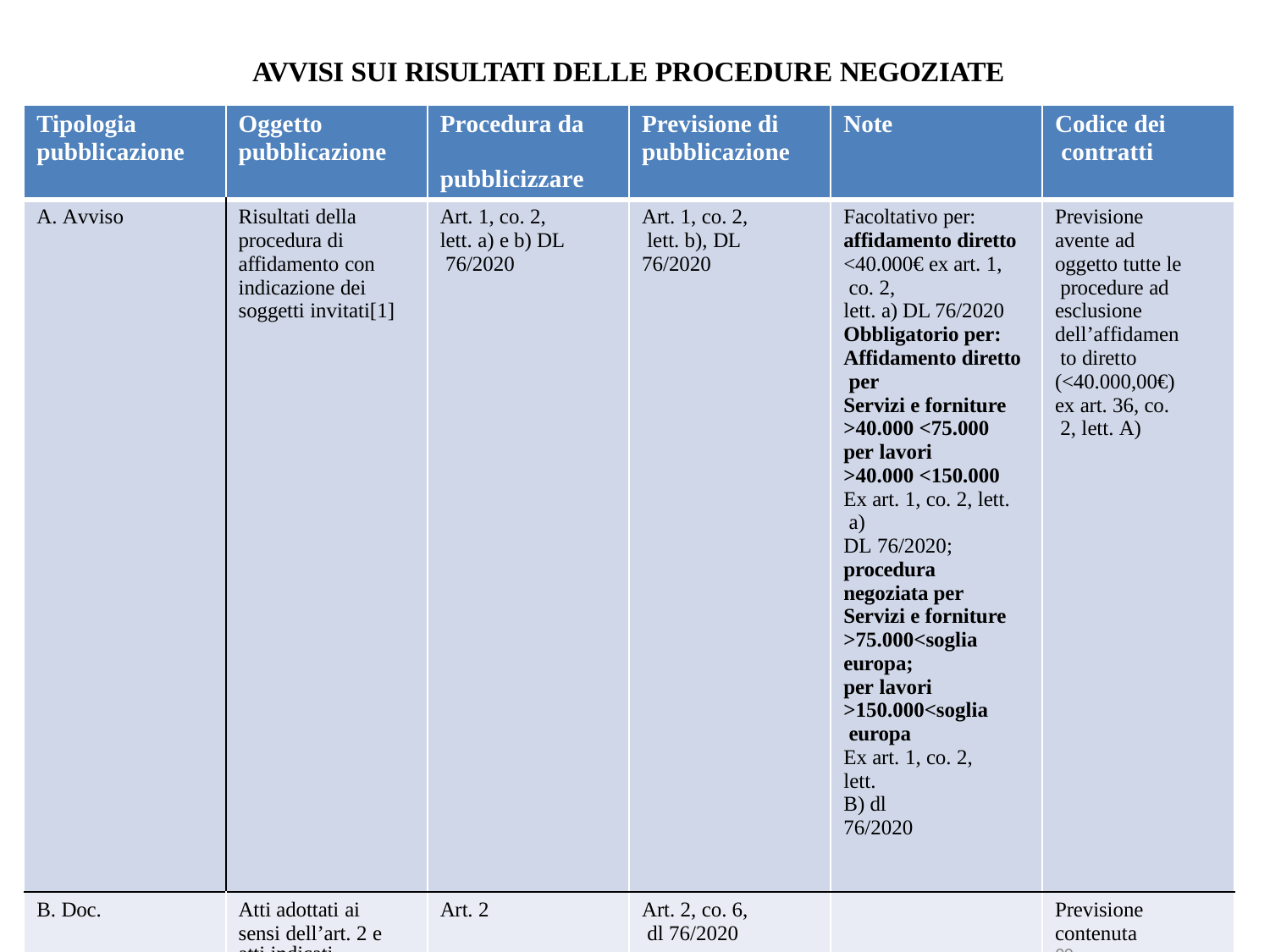

AVVISI SUI RISULTATI DELLE PROCEDURE NEGOZIATE
| Tipologia pubblicazione | Oggetto pubblicazione | Procedura da pubblicizzare | Previsione di pubblicazione | Note | Codice dei contratti |
| --- | --- | --- | --- | --- | --- |
| A. Avviso | Risultati della procedura di affidamento con indicazione dei soggetti invitati[1] | Art. 1, co. 2, lett. a) e b) DL 76/2020 | Art. 1, co. 2, lett. b), DL 76/2020 | Facoltativo per: affidamento diretto <40.000€ ex art. 1, co. 2, lett. a) DL 76/2020 Obbligatorio per: Affidamento diretto per Servizi e forniture >40.000 <75.000 per lavori >40.000 <150.000 Ex art. 1, co. 2, lett. a) DL 76/2020; procedura negoziata per Servizi e forniture >75.000<soglia europa; per lavori >150.000<soglia europa Ex art. 1, co. 2, lett. B) dl 76/2020 | Previsione avente ad oggetto tutte le procedure ad esclusione dell’affidamen to diretto (<40.000,00€) ex art. 36, co. 2, lett. A) |
| B. Doc. | Atti adottati ai sensi dell’art. 2 e atti indicati nell’art. | Art. 2 | Art. 2, co. 6, dl 76/2020 |  | Previsione contenuta 90 nell’art. 29 |